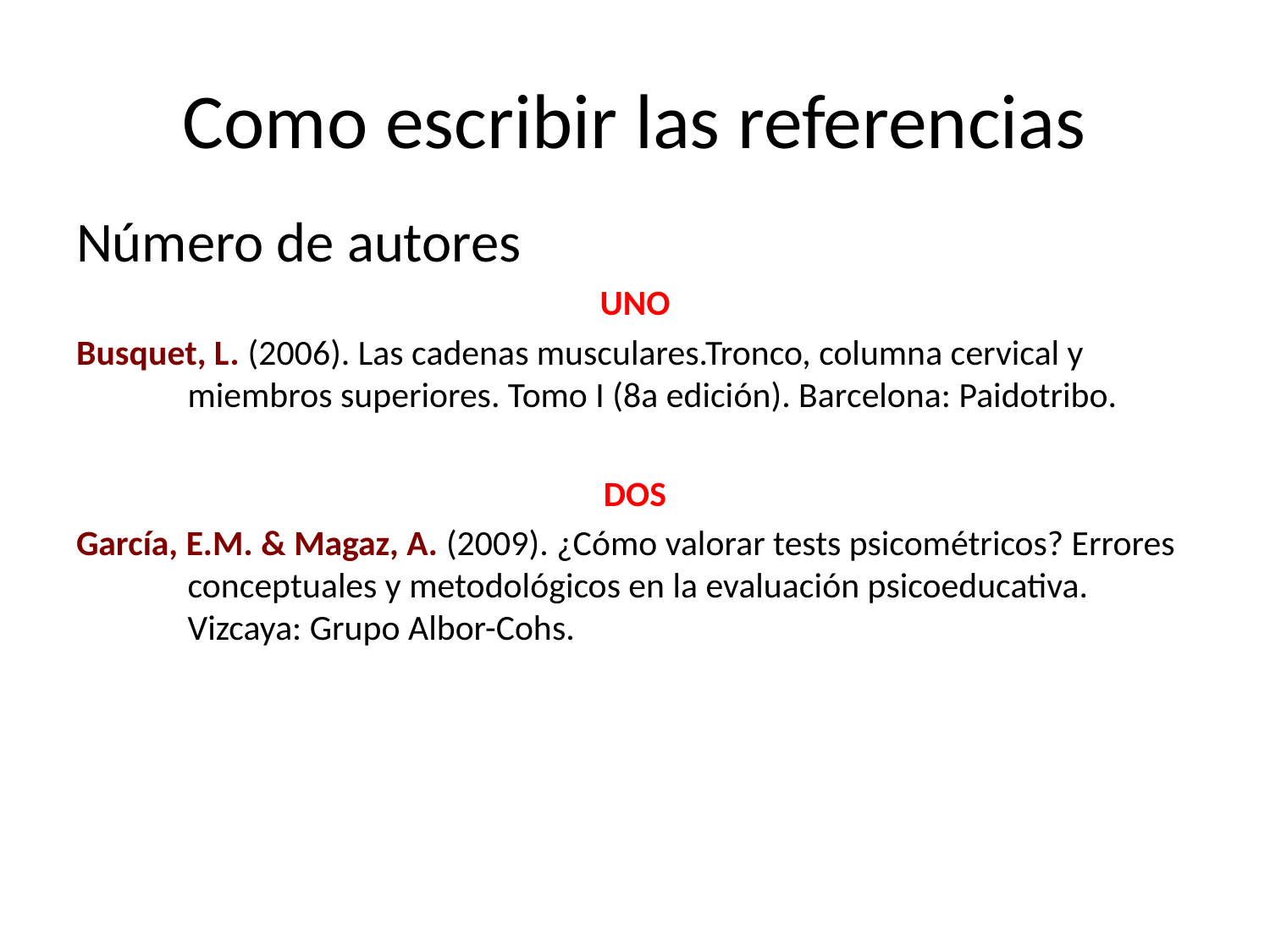

# Como escribir las referencias
Número de autores
UNO
Busquet, L. (2006). Las cadenas musculares.Tronco, columna cervical y miembros superiores. Tomo I (8a edición). Barcelona: Paidotribo.

DOS
García, E.M. & Magaz, A. (2009). ¿Cómo valorar tests psicométricos? Errores conceptuales y metodológicos en la evaluación psicoeducativa. Vizcaya: Grupo Albor-Cohs.